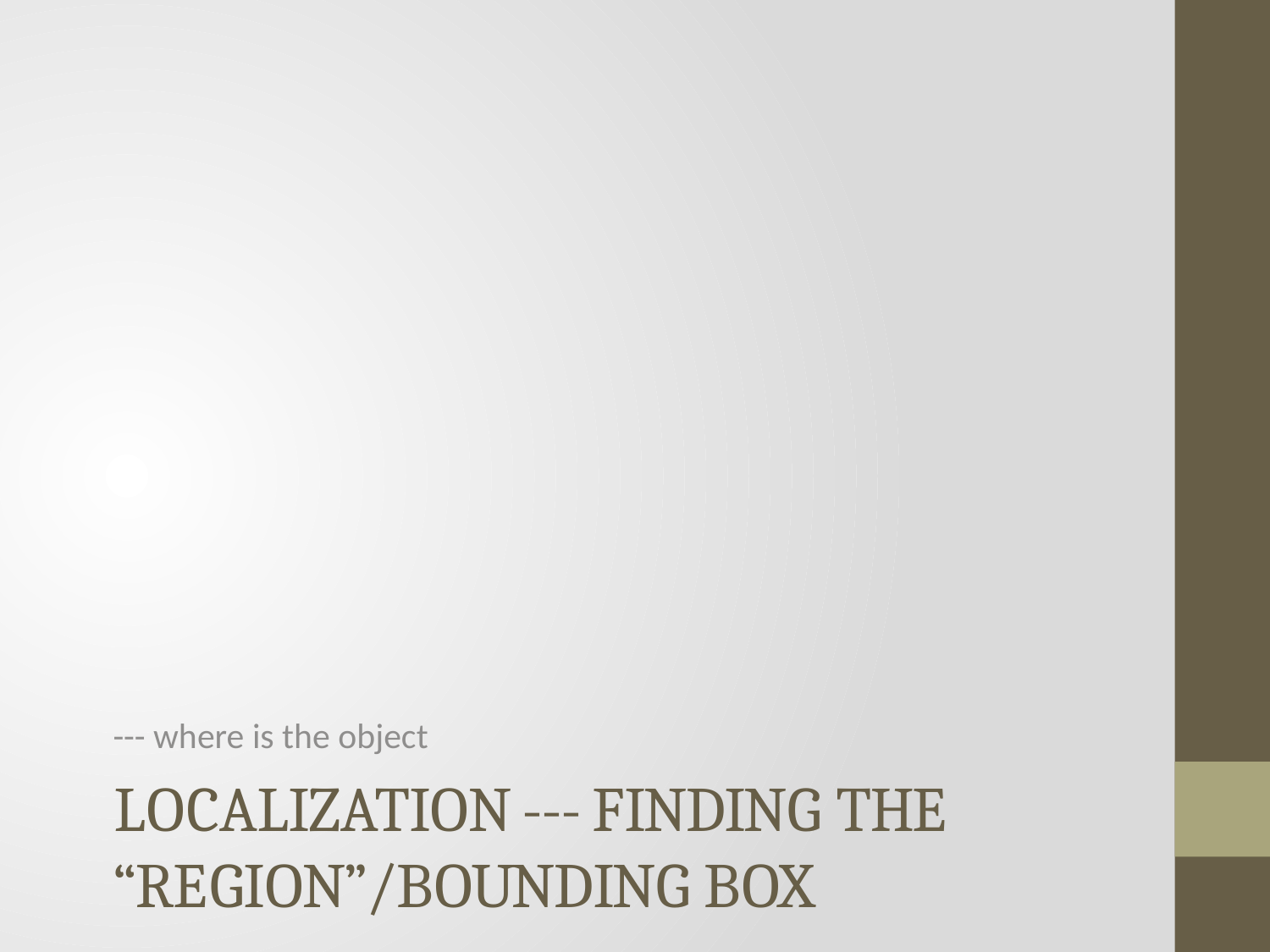

--- where is the object
# Localization --- finding the “region”/Bounding box